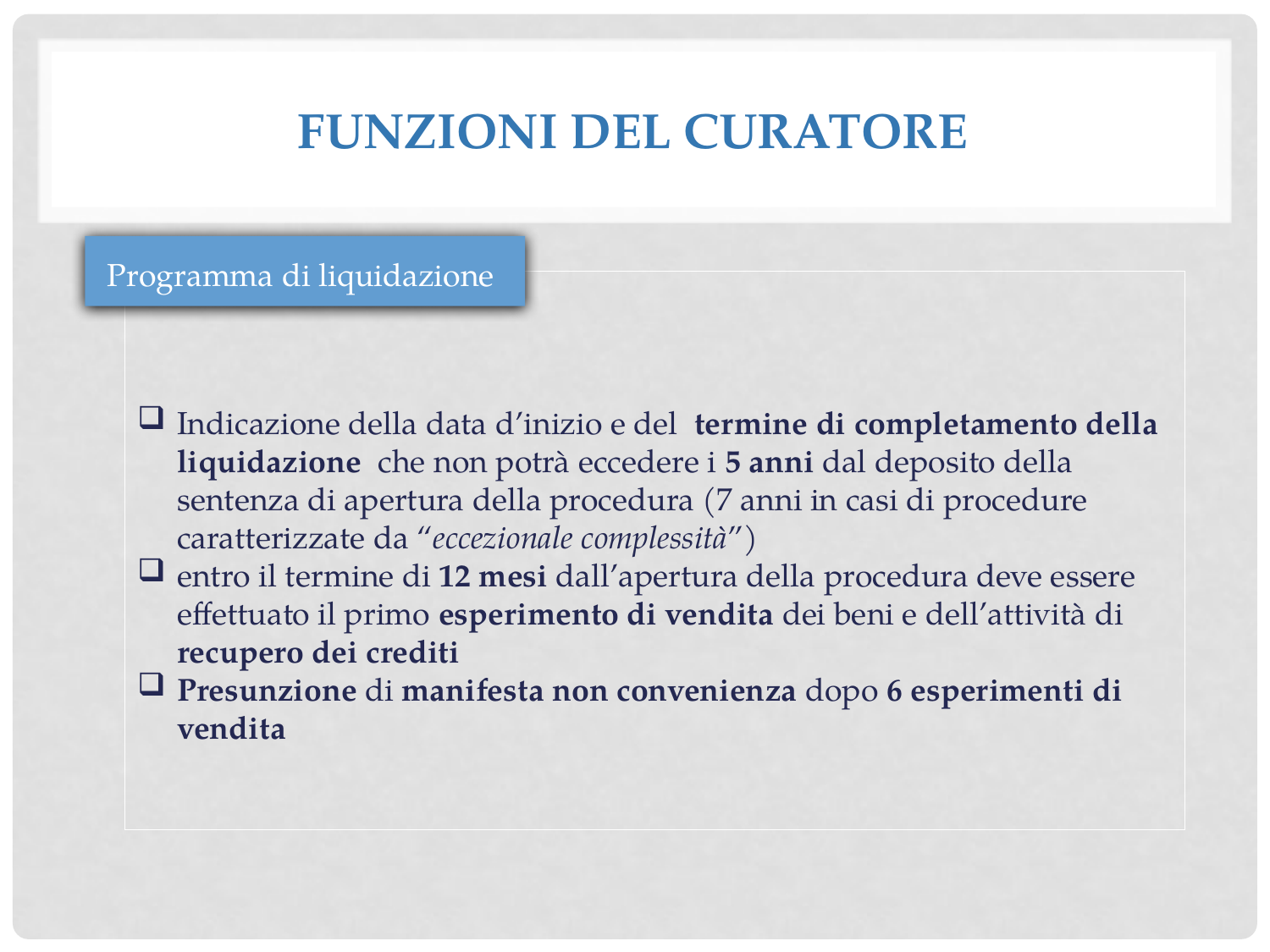

# Funzioni del curatore
Programma di liquidazione

Indicazione della data d’inizio e del  termine di completamento della liquidazione  che non potrà eccedere i 5 anni dal deposito della sentenza di apertura della procedura (7 anni in casi di procedure caratterizzate da “eccezionale complessità”)
entro il termine di 12 mesi dall’apertura della procedura deve essere effettuato il primo esperimento di vendita dei beni e dell’attività di recupero dei crediti
Presunzione di manifesta non convenienza dopo 6 esperimenti di vendita